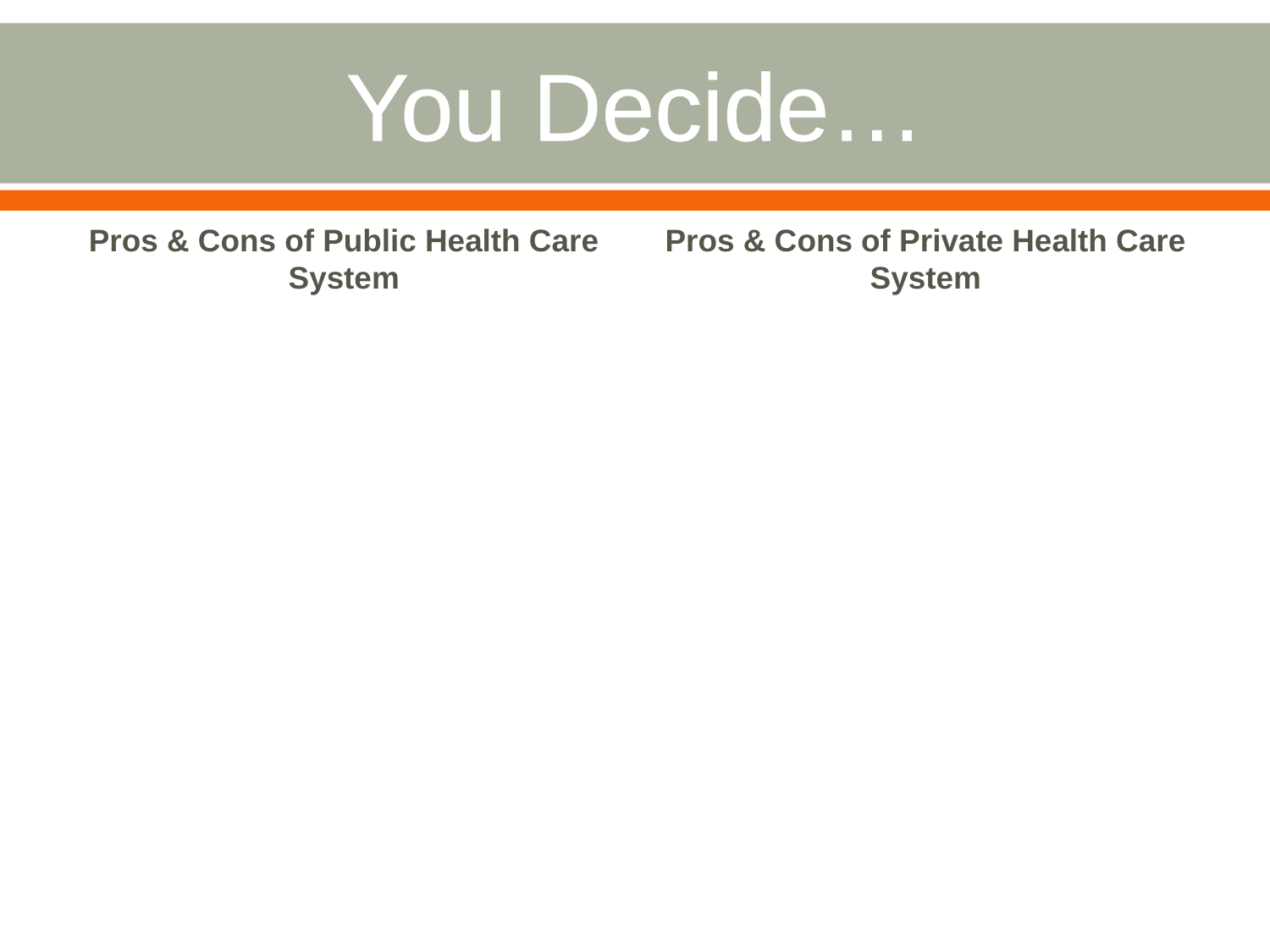

# You Decide…
Pros & Cons of Public Health Care System
Pros & Cons of Private Health Care System